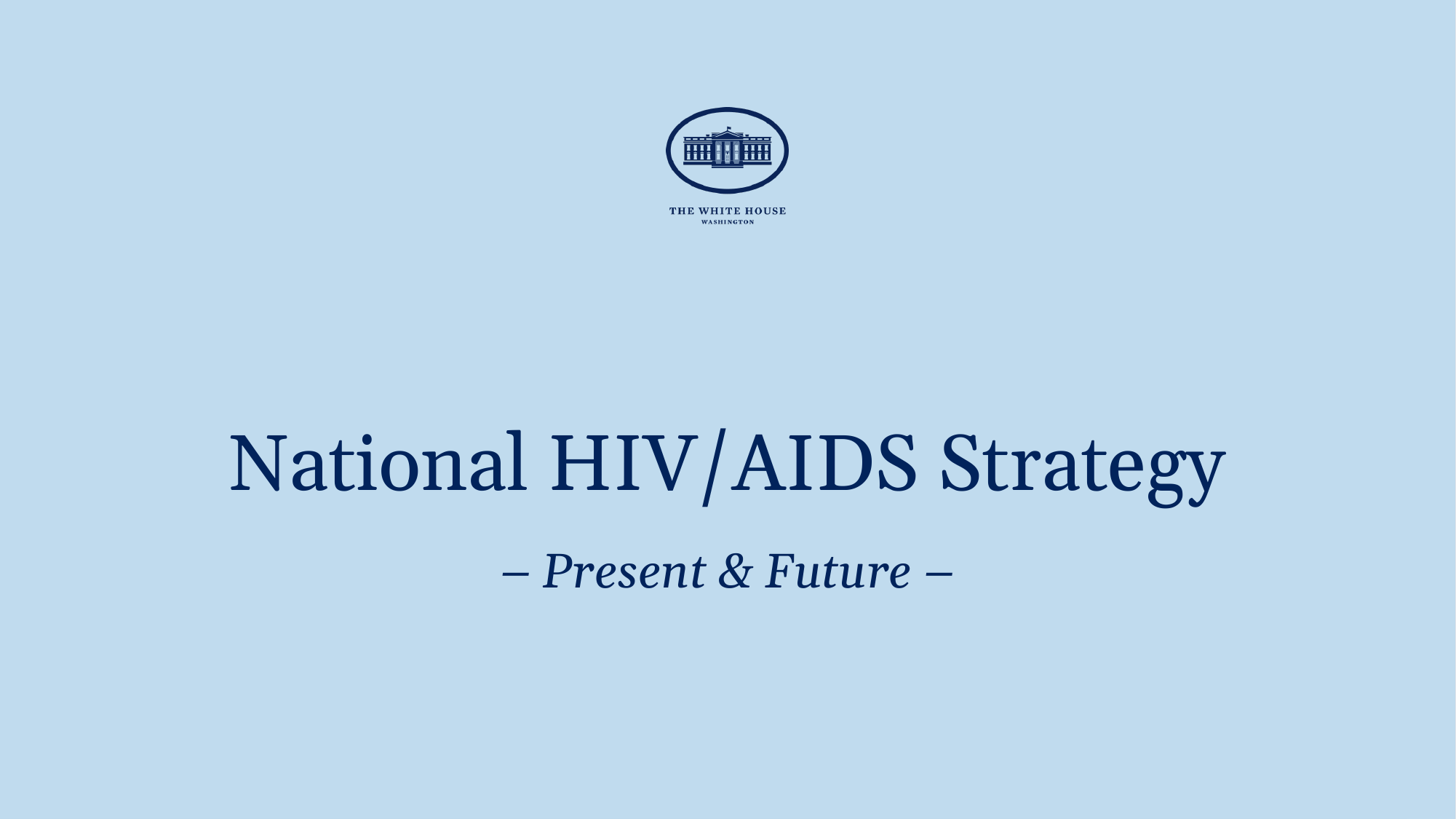

# National HIV/AIDS Strategy
– Present & Future –